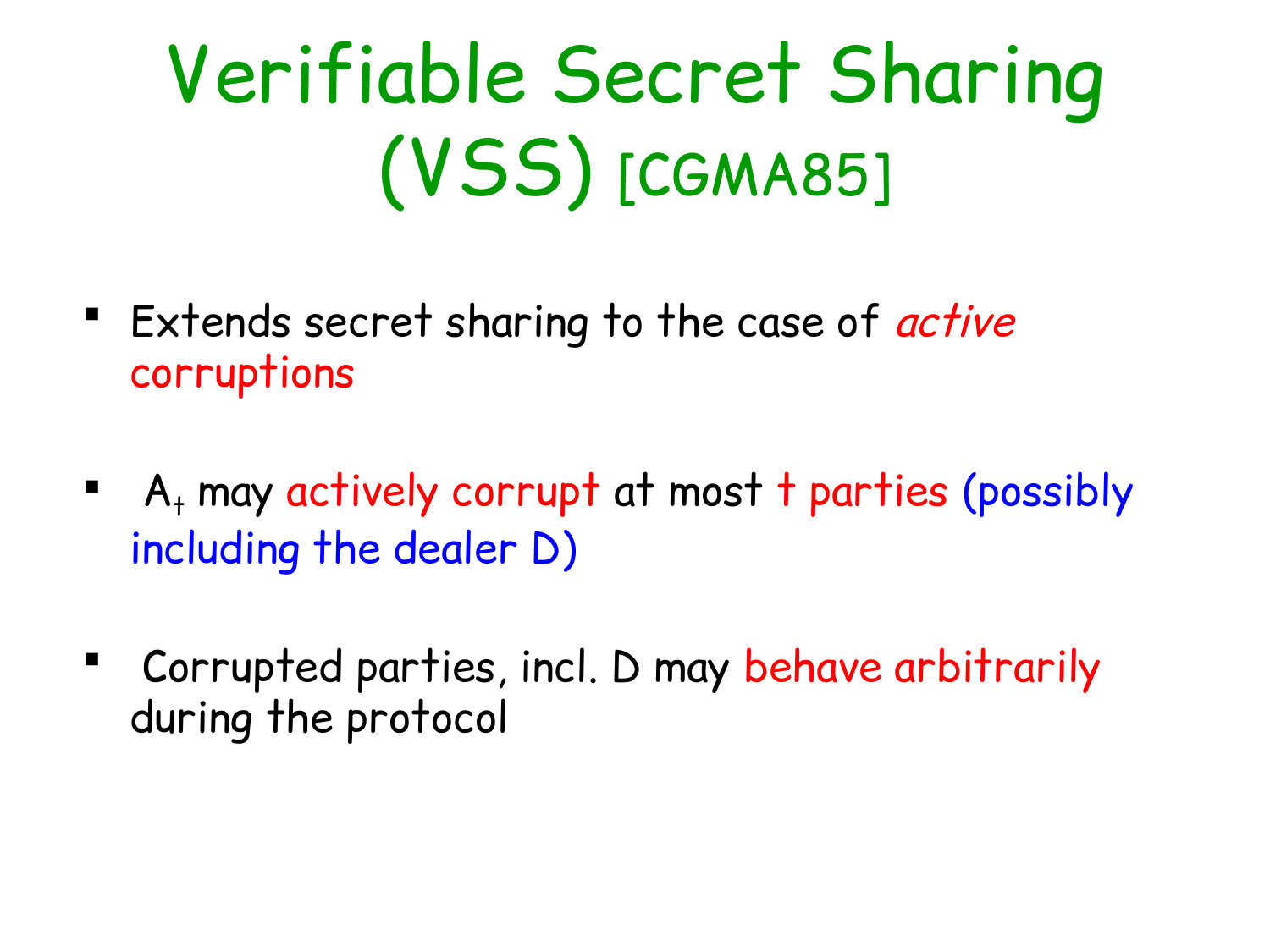

# Verifiable Secret Sharing (VSS) [CGMA85]
Extends secret sharing to the case of active corruptions

 At may actively corrupt at most t parties (possibly including the dealer D)

 Corrupted parties, incl. D may behave arbitrarily during the protocol